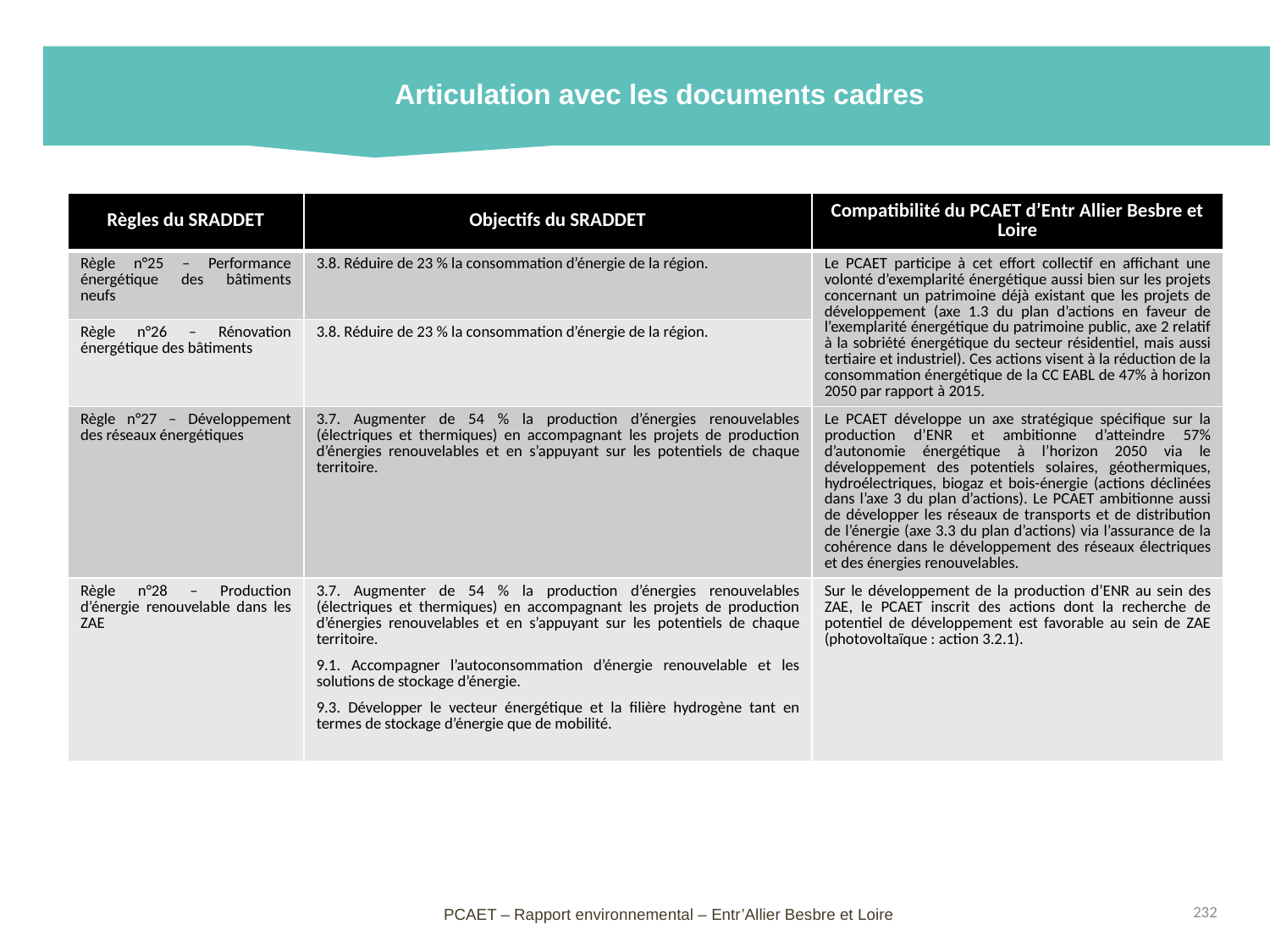

Articulation avec les documents cadres

| Règles du SRADDET | Objectifs du SRADDET | Compatibilité du PCAET d’Entr Allier Besbre et Loire |
| --- | --- | --- |
| Règle n°25 – Performance énergétique des bâtiments neufs | 3.8. Réduire de 23 % la consommation d’énergie de la région. | Le PCAET participe à cet effort collectif en affichant une volonté d’exemplarité énergétique aussi bien sur les projets concernant un patrimoine déjà existant que les projets de développement (axe 1.3 du plan d’actions en faveur de l’exemplarité énergétique du patrimoine public, axe 2 relatif à la sobriété énergétique du secteur résidentiel, mais aussi tertiaire et industriel). Ces actions visent à la réduction de la consommation énergétique de la CC EABL de 47% à horizon 2050 par rapport à 2015. |
| Règle n°26 – Rénovation énergétique des bâtiments | 3.8. Réduire de 23 % la consommation d’énergie de la région. |  |
| Règle n°27 – Développement des réseaux énergétiques | 3.7. Augmenter de 54 % la production d’énergies renouvelables (électriques et thermiques) en accompagnant les projets de production d’énergies renouvelables et en s’appuyant sur les potentiels de chaque territoire. | Le PCAET développe un axe stratégique spécifique sur la production d’ENR et ambitionne d’atteindre 57% d’autonomie énergétique à l’horizon 2050 via le développement des potentiels solaires, géothermiques, hydroélectriques, biogaz et bois-énergie (actions déclinées dans l’axe 3 du plan d’actions). Le PCAET ambitionne aussi de développer les réseaux de transports et de distribution de l’énergie (axe 3.3 du plan d’actions) via l’assurance de la cohérence dans le développement des réseaux électriques et des énergies renouvelables. |
| Règle n°28 – Production d’énergie renouvelable dans les ZAE | 3.7. Augmenter de 54 % la production d’énergies renouvelables (électriques et thermiques) en accompagnant les projets de production d’énergies renouvelables et en s’appuyant sur les potentiels de chaque territoire. 9.1. Accompagner l’autoconsommation d’énergie renouvelable et les solutions de stockage d’énergie. 9.3. Développer le vecteur énergétique et la filière hydrogène tant en termes de stockage d’énergie que de mobilité. | Sur le développement de la production d’ENR au sein des ZAE, le PCAET inscrit des actions dont la recherche de potentiel de développement est favorable au sein de ZAE (photovoltaïque : action 3.2.1). |

232